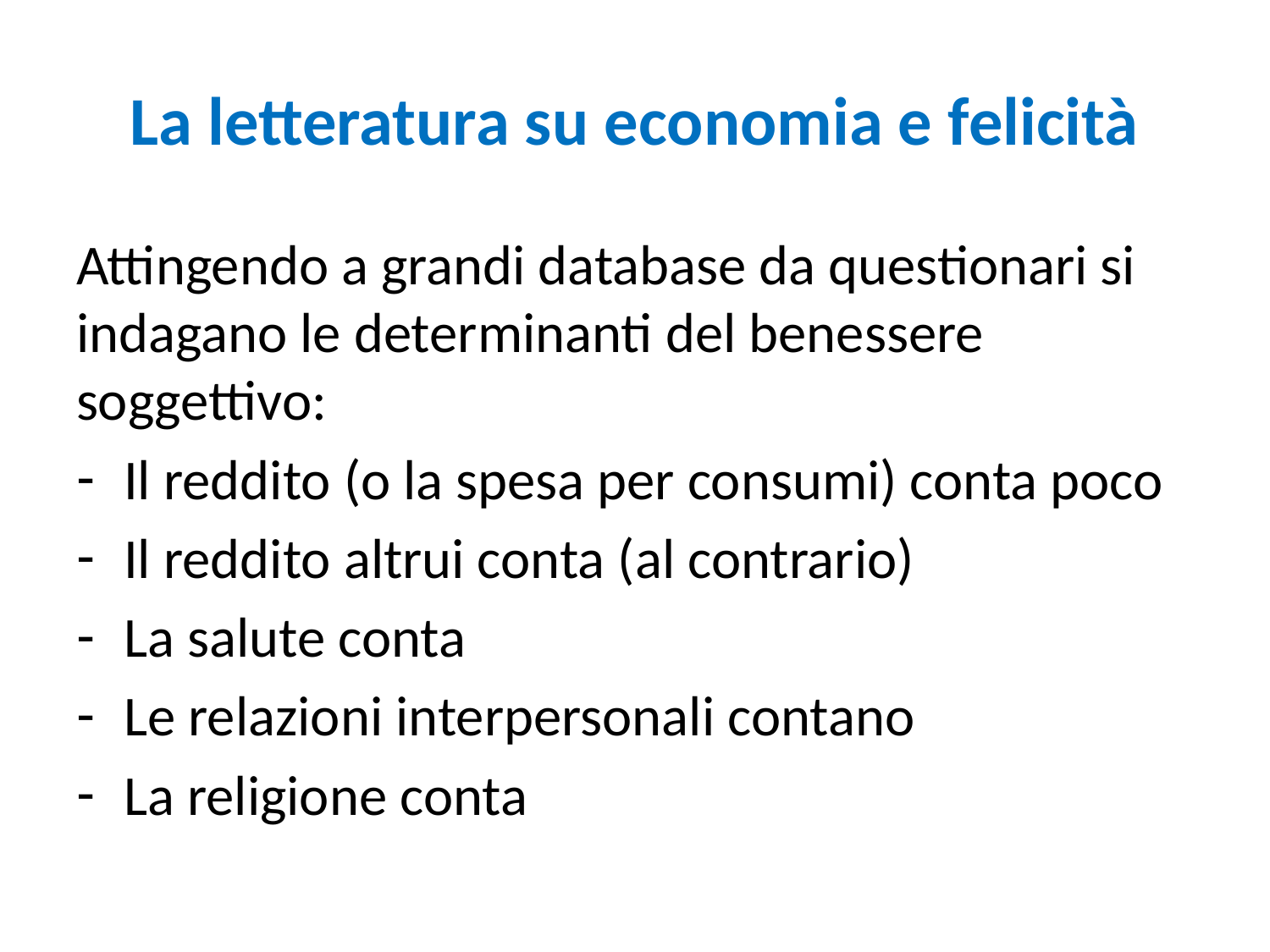

# La letteratura su economia e felicità
Attingendo a grandi database da questionari si indagano le determinanti del benessere soggettivo:
Il reddito (o la spesa per consumi) conta poco
Il reddito altrui conta (al contrario)
La salute conta
Le relazioni interpersonali contano
La religione conta